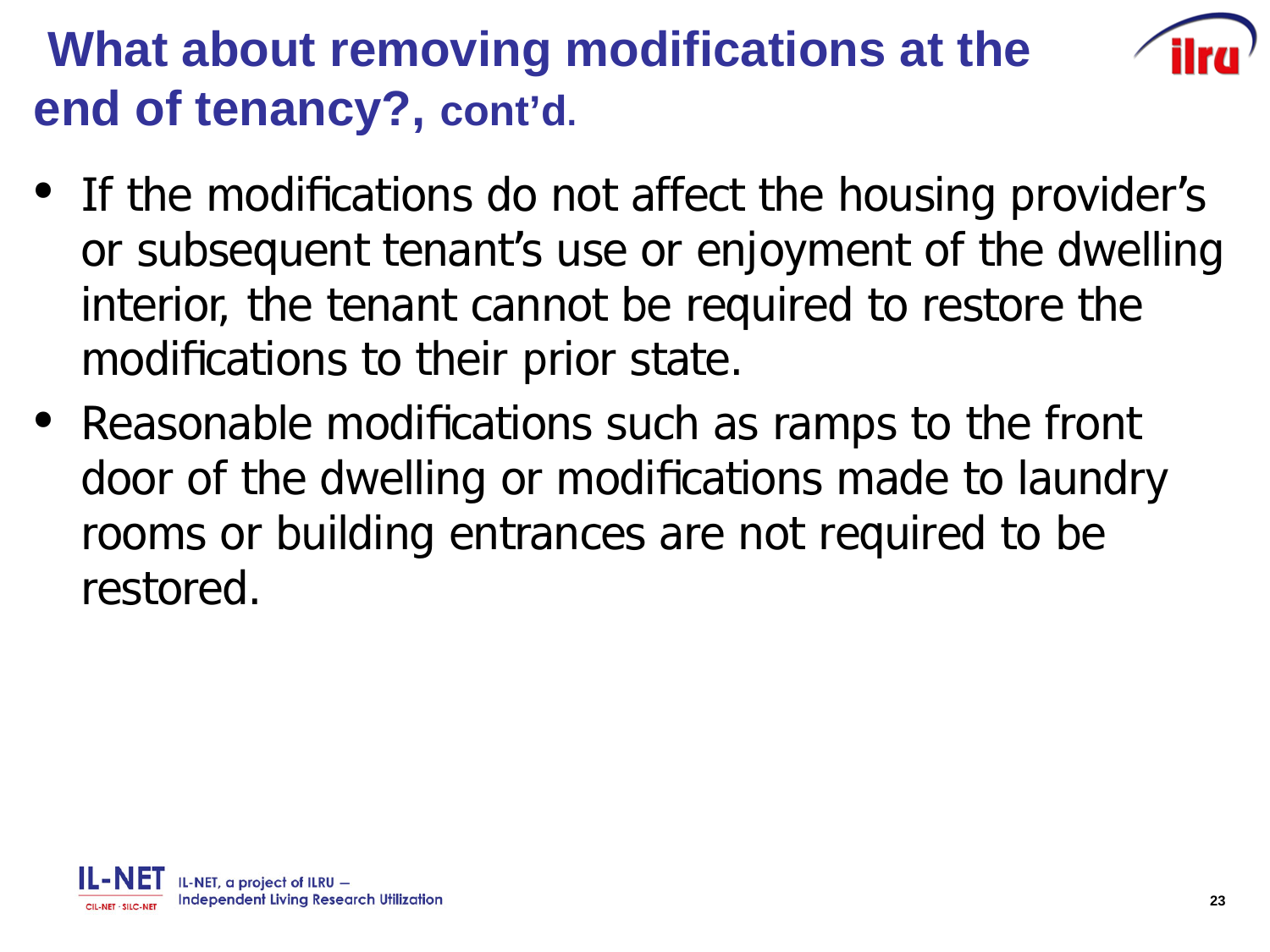

# What about removing modifications at the end of tenancy?, cont’d.
If the modifications do not affect the housing provider’s or subsequent tenant’s use or enjoyment of the dwelling interior, the tenant cannot be required to restore the modifications to their prior state.
Reasonable modifications such as ramps to the front door of the dwelling or modifications made to laundry rooms or building entrances are not required to be restored.